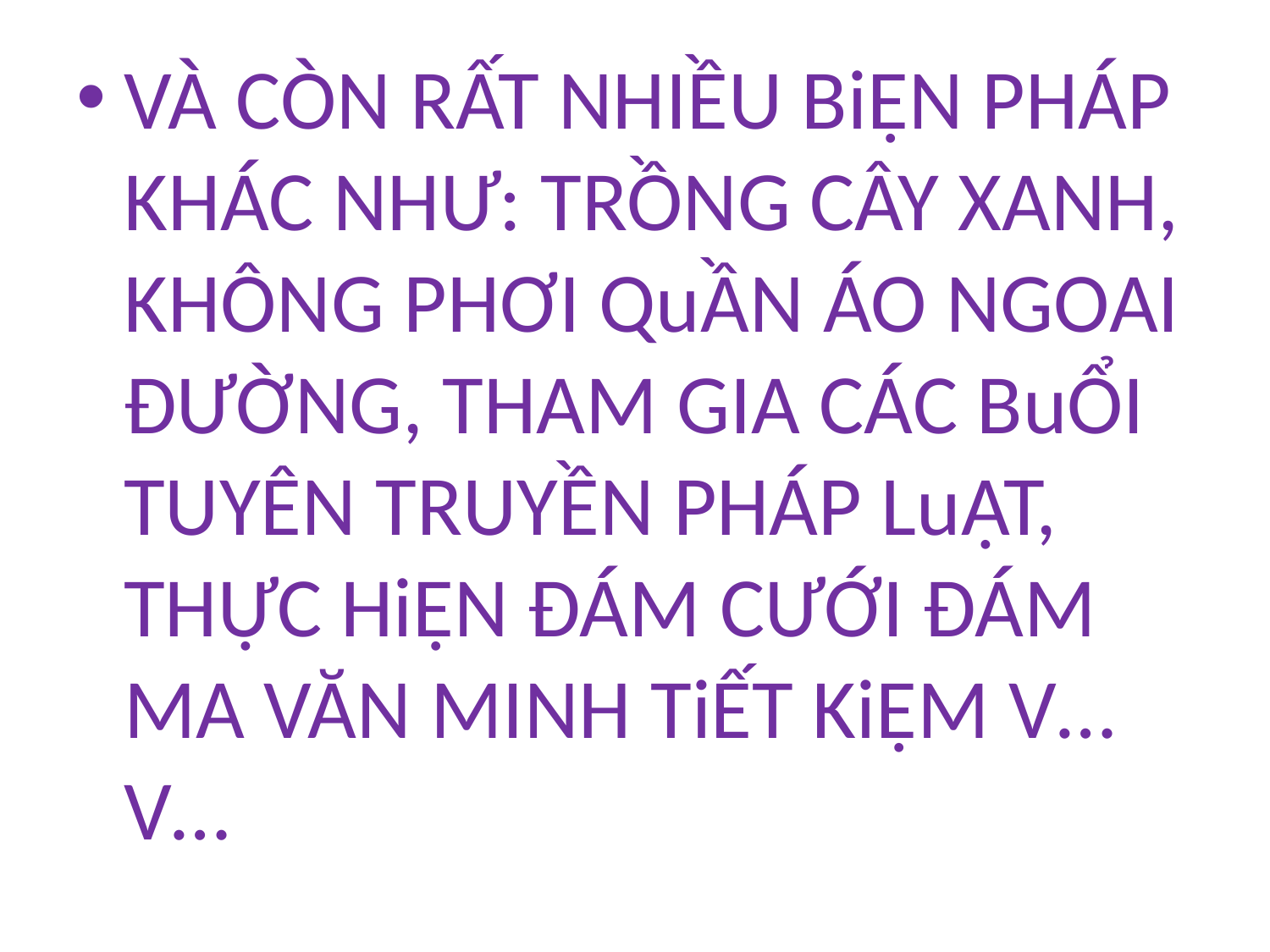

# VÀ CÒN RẤT NHIỀU BiỆN PHÁP KHÁC NHƯ: TRỒNG CÂY XANH, KHÔNG PHƠI QuẦN ÁO NGOAI ĐƯỜNG, THAM GIA CÁC BuỔI TUYÊN TRUYỀN PHÁP LuẬT, THỰC HiỆN ĐÁM CƯỚI ĐÁM MA VĂN MINH TiẾT KiỆM V…V…